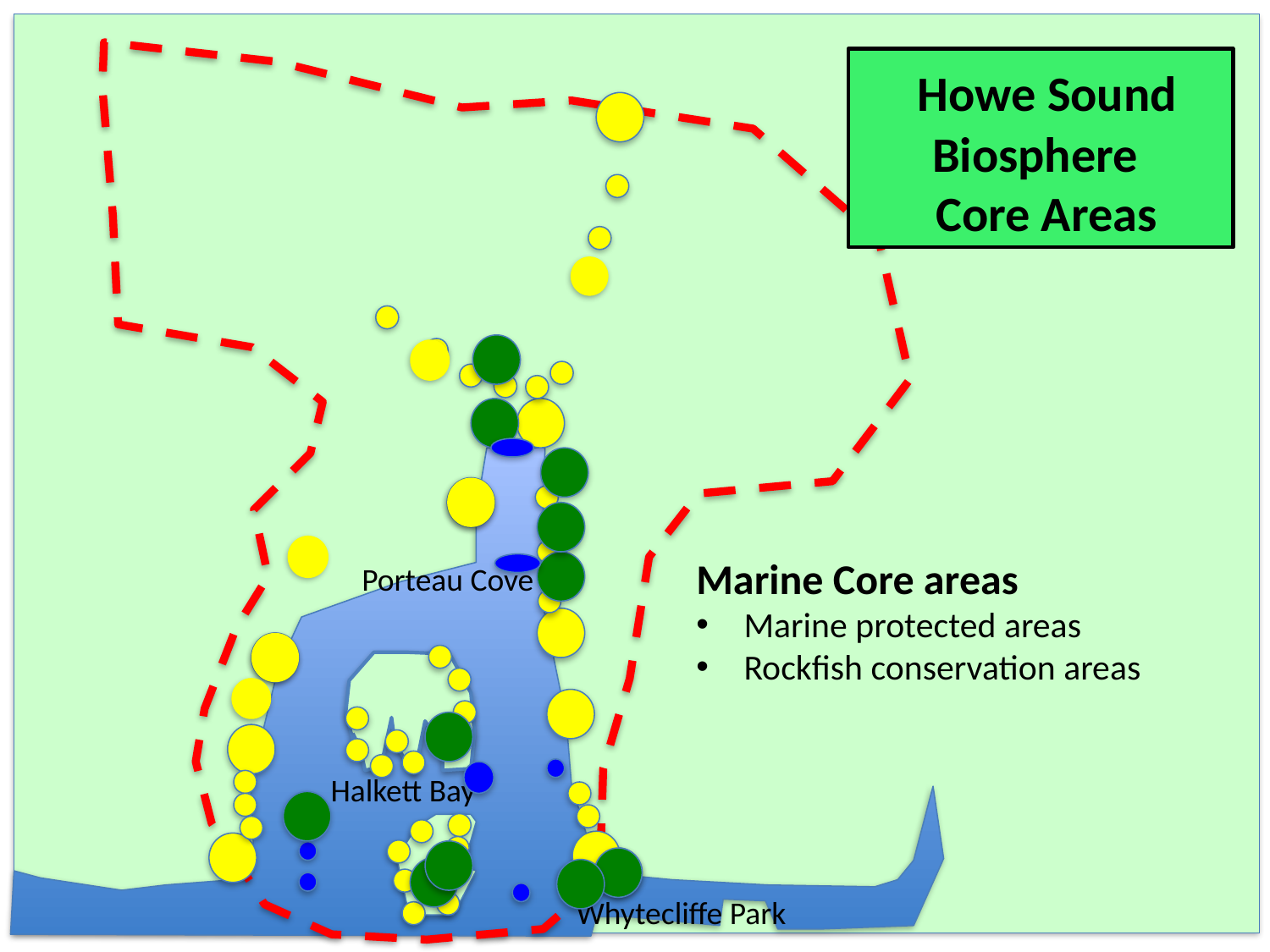

Howe Sound
Biosphere
 Core Areas

Marine Core areas
Marine protected areas
Rockfish conservation areas

Porteau Cove

Halkett Bay

15/10/2016

18

Whytecliffe Park